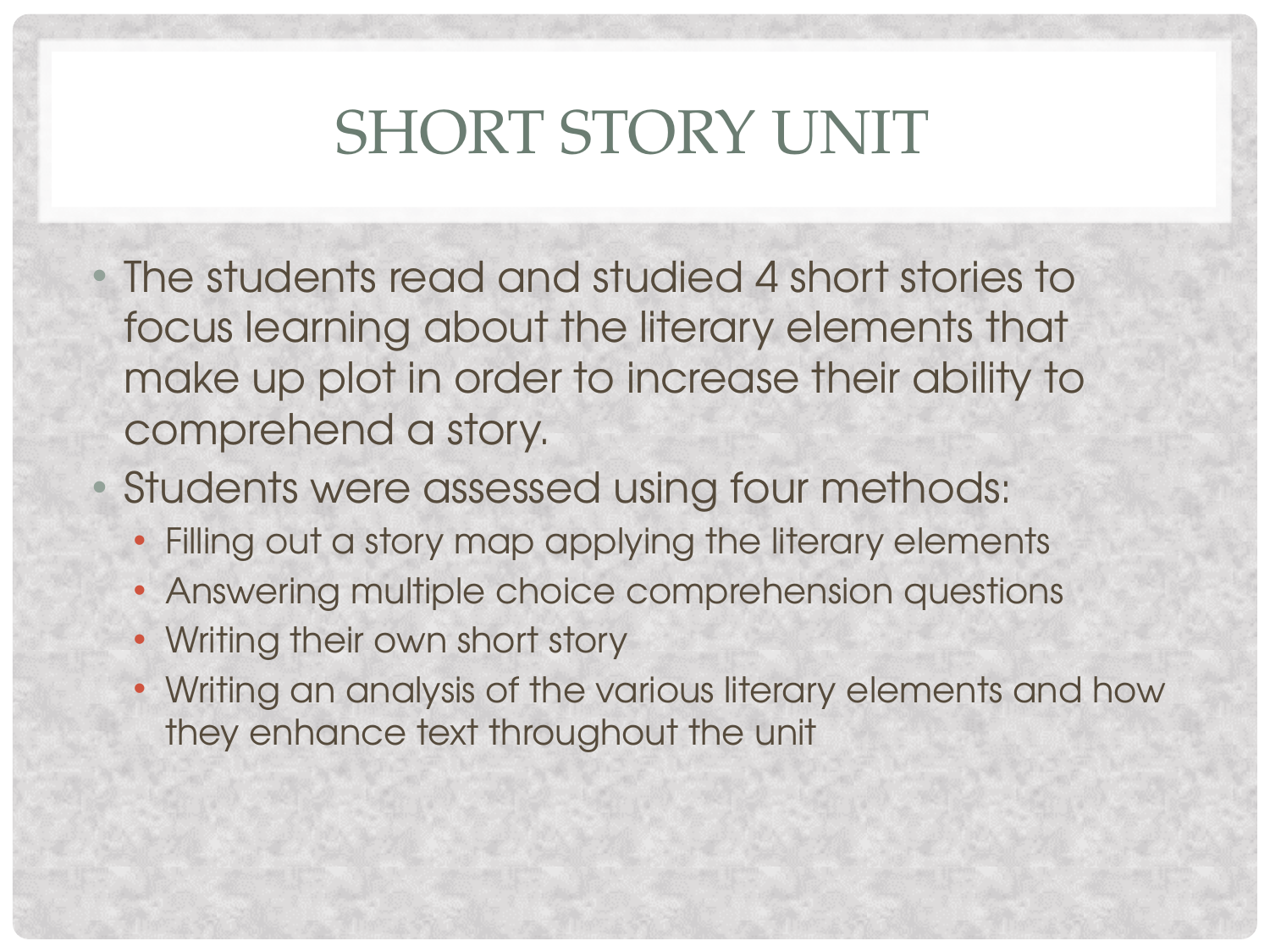

# Short story unit
The students read and studied 4 short stories to focus learning about the literary elements that make up plot in order to increase their ability to comprehend a story.
Students were assessed using four methods:
Filling out a story map applying the literary elements
Answering multiple choice comprehension questions
Writing their own short story
Writing an analysis of the various literary elements and how they enhance text throughout the unit